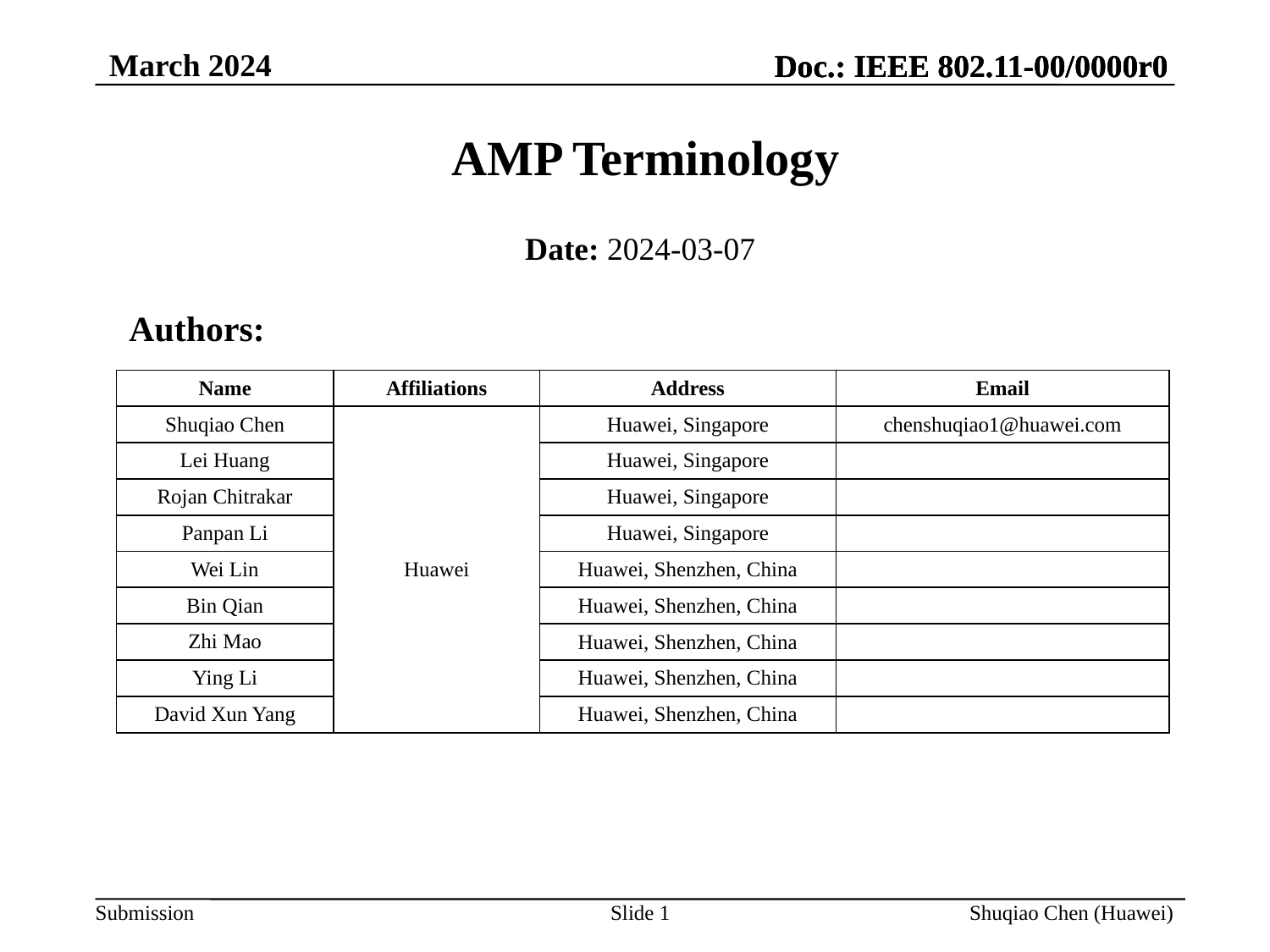

Doc.: IEEE 802.11-00/0000r0
# AMP Terminology
Date: 2024-03-07
Authors:
| Name | Affiliations | Address | Email |
| --- | --- | --- | --- |
| Shuqiao Chen | Huawei | Huawei, Singapore | chenshuqiao1@huawei.com |
| Lei Huang |  | Huawei, Singapore |  |
| Rojan Chitrakar |  | Huawei, Singapore |  |
| Panpan Li |  | Huawei, Singapore |  |
| Wei Lin |  | Huawei, Shenzhen, China |  |
| Bin Qian |  | Huawei, Shenzhen, China |  |
| Zhi Mao |  | Huawei, Shenzhen, China |  |
| Ying Li |  | Huawei, Shenzhen, China |  |
| David Xun Yang |  | Huawei, Shenzhen, China |  |
Slide 1